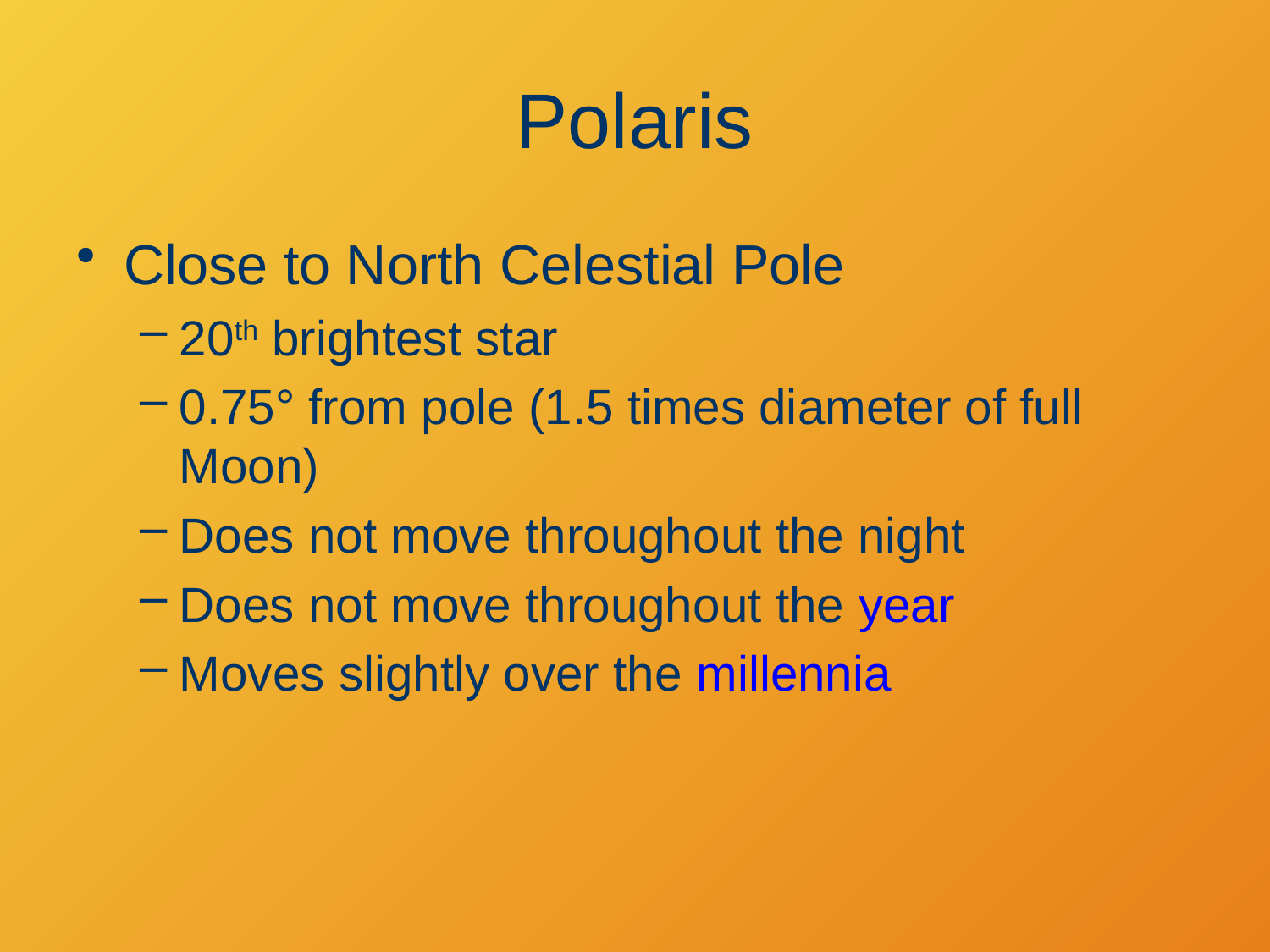

# Polaris
Close to North Celestial Pole
20th brightest star
0.75° from pole (1.5 times diameter of full Moon)
Does not move throughout the night
Does not move throughout the year
Moves slightly over the millennia